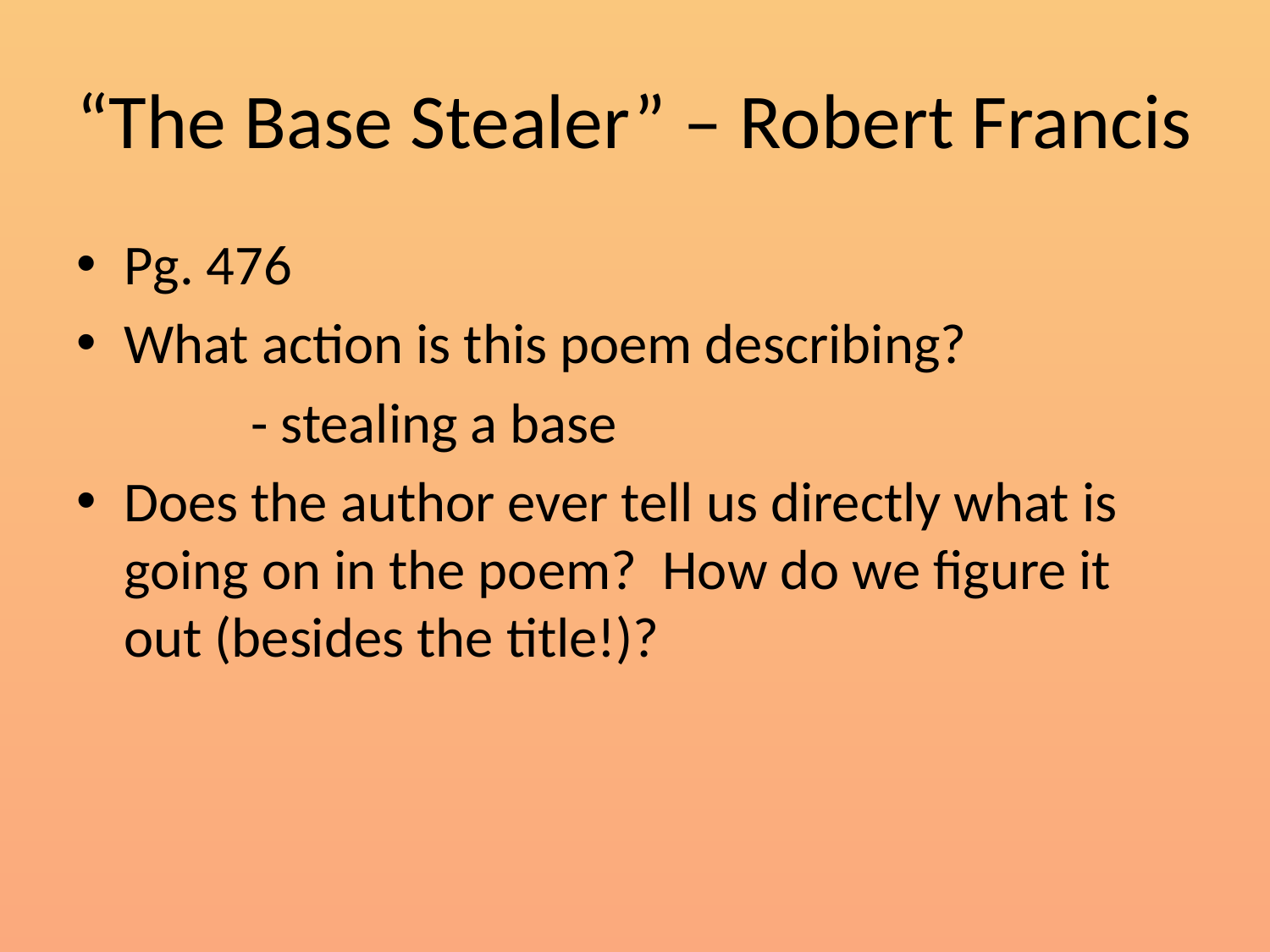

# “The Base Stealer” – Robert Francis
Pg. 476
What action is this poem describing?
		- stealing a base
Does the author ever tell us directly what is going on in the poem?  How do we figure it out (besides the title!)?